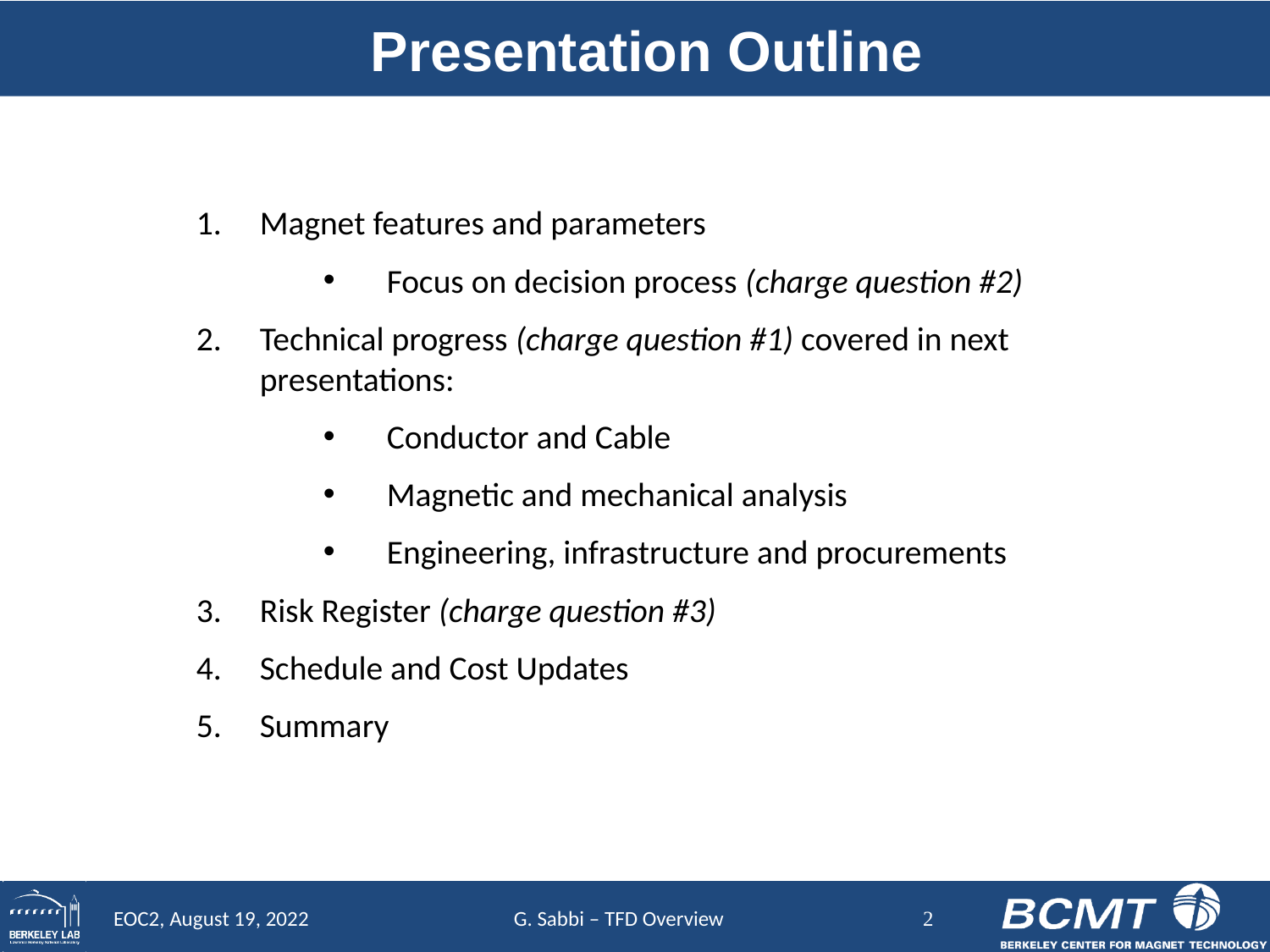

# Presentation Outline
Magnet features and parameters
Focus on decision process (charge question #2)
Technical progress (charge question #1) covered in next presentations:
Conductor and Cable
Magnetic and mechanical analysis
Engineering, infrastructure and procurements
Risk Register (charge question #3)
Schedule and Cost Updates
Summary